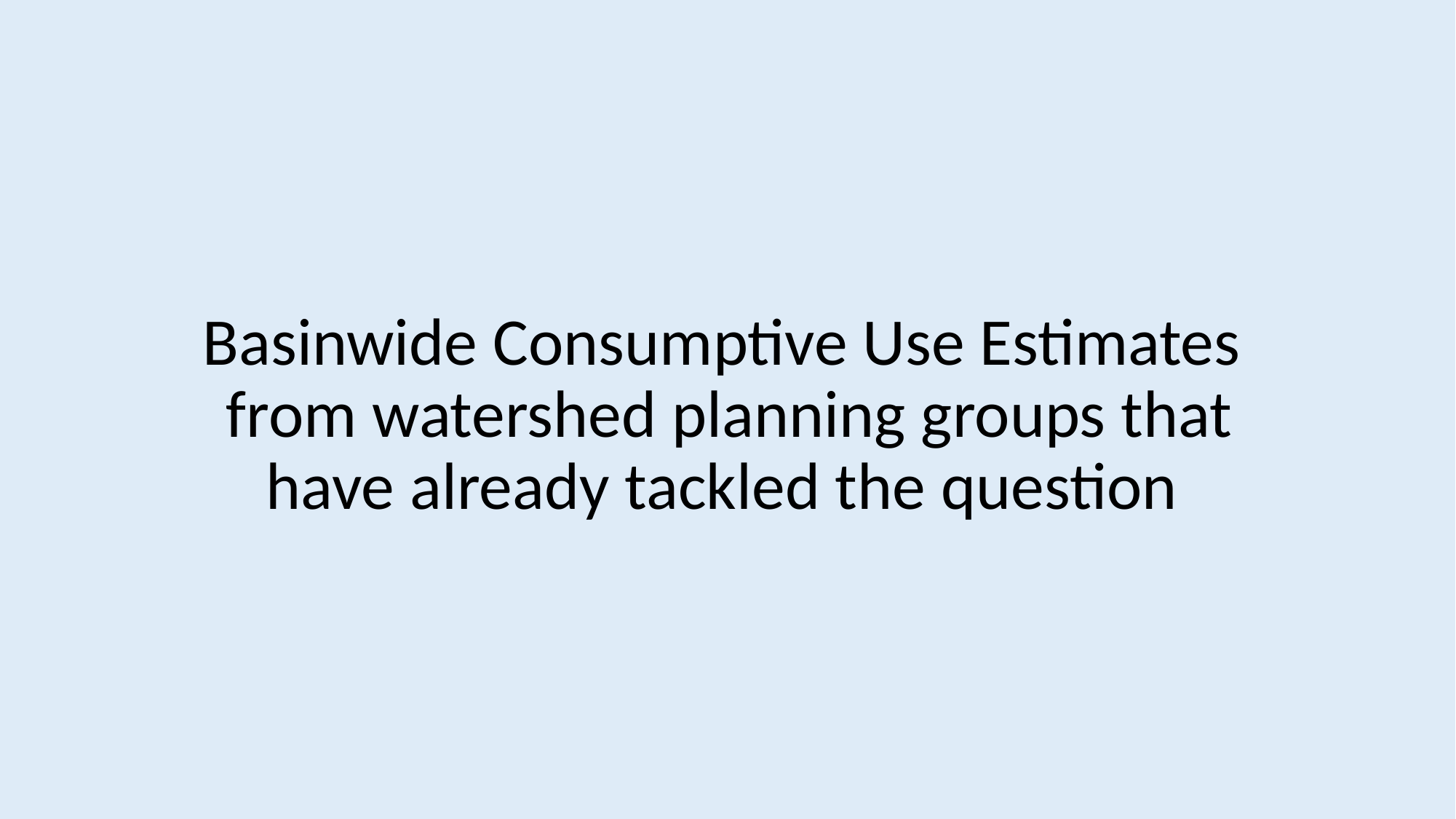

# Basinwide Consumptive Use Estimates from watershed planning groups that have already tackled the question